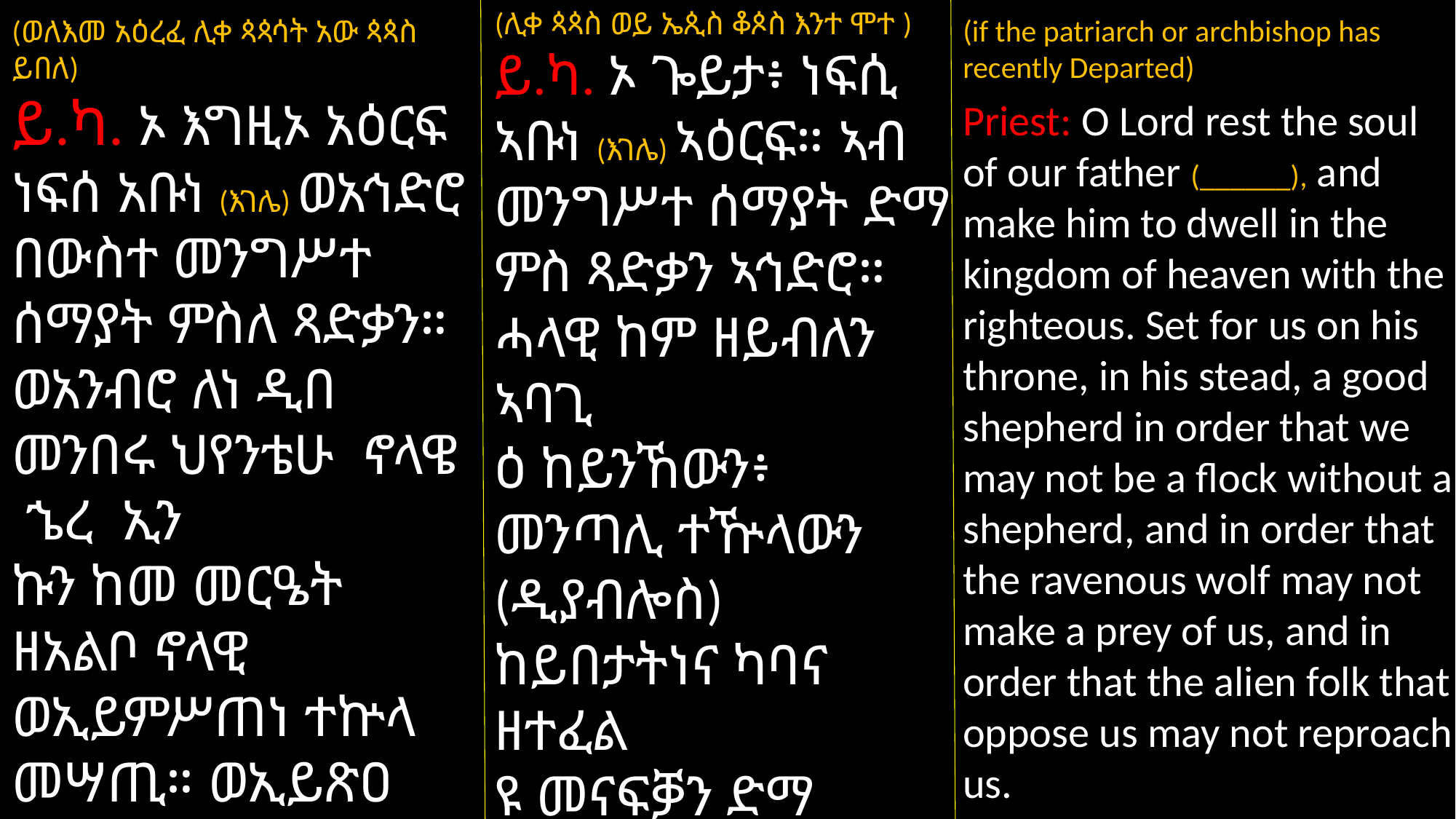

(ሊቀ ጳጳስ ወይ ኤጲስ ቆጶስ እንተ ሞተ )
ይ.ካ. ኦ ጐይታ፥ ነፍሲ ኣቡነ (እገሌ) ኣዕርፍ። ኣብ መንግሥተ ሰማያት ድማ ምስ ጻድቃን ኣኅድሮ። ሓላዊ ከም ዘይብለን ኣባጊ
ዕ ከይንኸውን፥ መንጣሊ ተዅላውን (ዲያብሎስ) ከይበታትነና ካባና ዘተፈል
ዩ መናፍቓን ድማ ከይሳለ
ቑልና፥ ኣብ ክንድኡ ርኅሩ
ኅን ሓላዊ ኣብ መንብሩ ኣንብረልና።
(if the patriarch or archbishop has recently Departed)
Priest: O Lord rest the soul of our father (______), and make him to dwell in the kingdom of heaven with the righteous. Set for us on his throne, in his stead, a good shepherd in order that we may not be a flock without a shepherd, and in order that the ravenous wolf may not make a prey of us, and in order that the alien folk that oppose us may not reproach us.
(ወለእመ አዕረፈ ሊቀ ጳጳሳት አው ጳጳስ ይበለ)
ይ.ካ. ኦ እግዚኦ አዕርፍ ነፍሰ አቡነ (እገሌ) ወአኅድሮ በውስተ መንግሥተ ሰማያት ምስለ ጻድቃን። ወአንብሮ ለነ ዲበ መንበሩ ህየንቴሁ  ኖላዌ  ኄረ  ኢን
ኩን ከመ መርዔት ዘአልቦ ኖላዊ ወኢይምሥጠነ ተኵላ መሣጢ። ወኢይጽዐ
ሉነ ሕዝብ ነኪራን እለ ውፁአን እምኔነ።